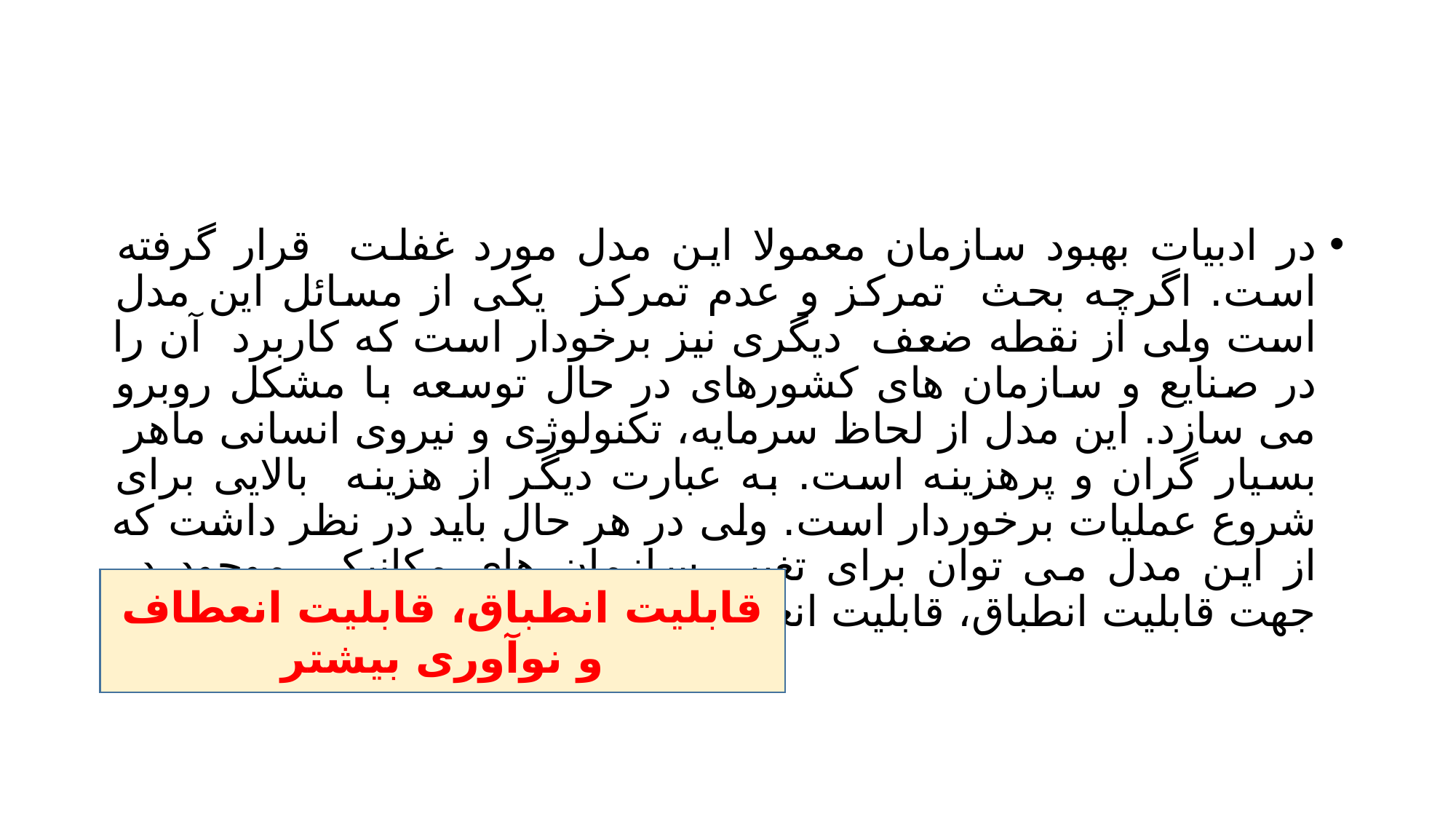

#
در ادبیات بهبود سازمان معمولا این مدل مورد غفلت  قرار گرفته است. اگرچه بحث  تمرکز و عدم تمرکز  یکی از مسائل این مدل است ولی از نقطه ضعف  دیگری نیز برخودار است که کاربرد  آن را در صنایع و سازمان های کشورهای در حال توسعه با مشکل روبرو می سازد. این مدل از لحاظ سرمایه، تکنولوژی و نیروی انسانی ماهر  بسیار گران و پرهزینه است. به عبارت دیگر از هزینه  بالایی برای شروع عملیات برخوردار است. ولی در هر حال باید در نظر داشت که از این مدل می توان برای تغییر سازمان های مکانیکی موجود در جهت قابلیت انطباق، قابلیت انعطاف و نوآوری بیشتر استفاده نمود.
قابلیت انطباق، قابلیت انعطاف و نوآوری بیشتر